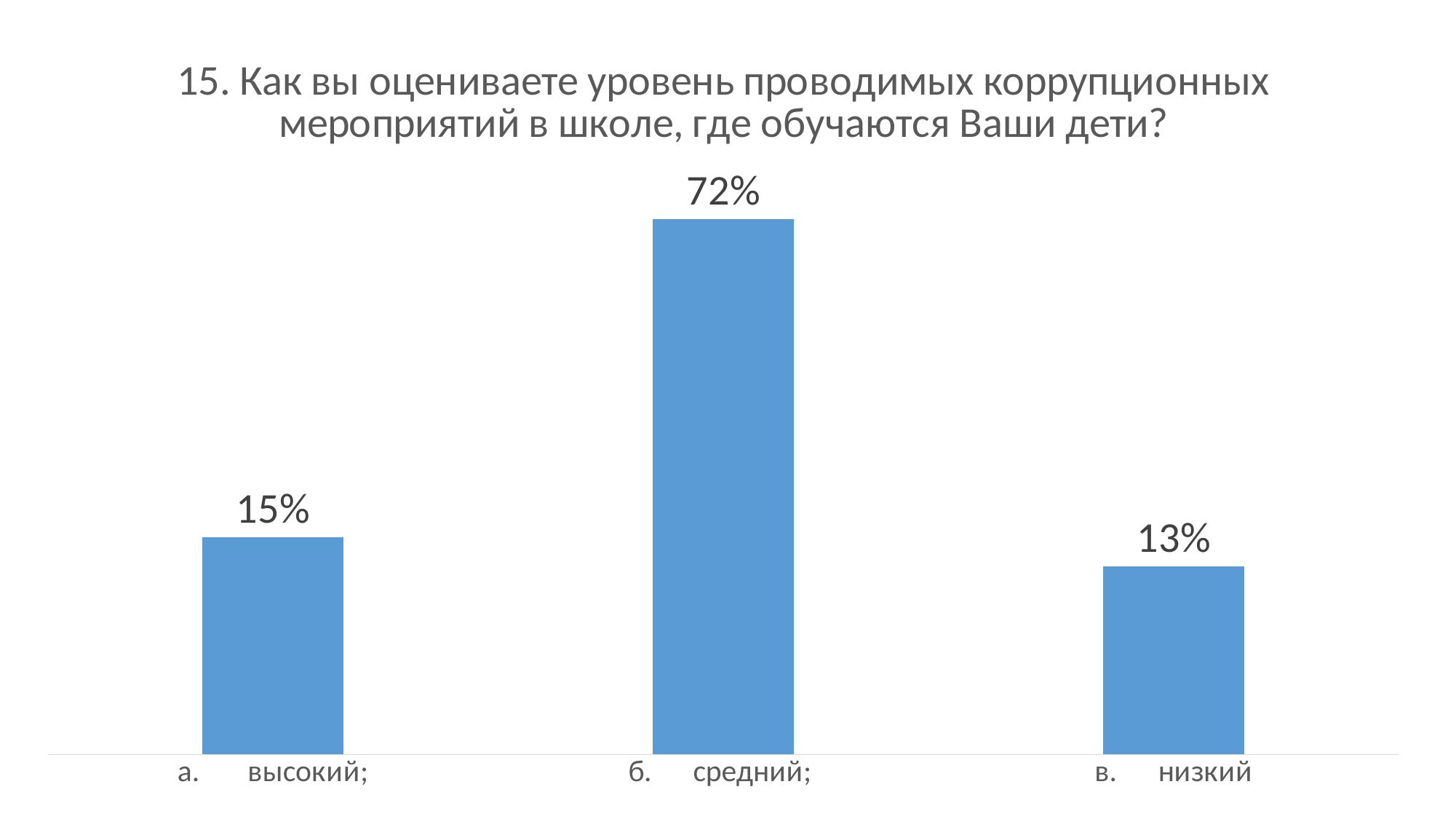

### Chart: 15. Как вы оцениваете уровень проводимых коррупционных мероприятий в школе, где обучаются Ваши дети?

| Category |  |
|---|---|
| а.       высокий; | 0.15 |
| б.      средний;  | 0.37 |
| в.      низкий | 0.13 |